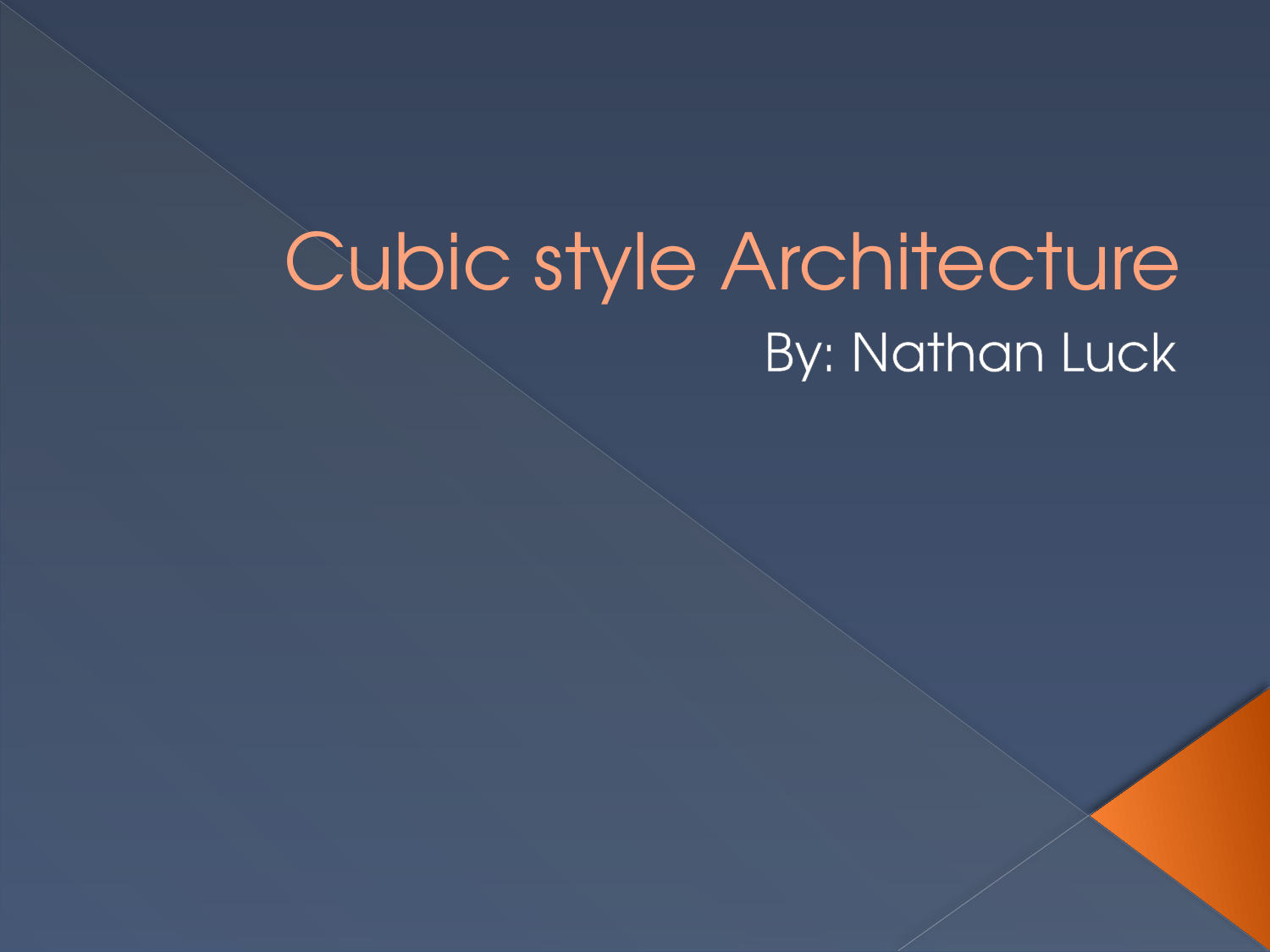

# Cubic style Architecture
By: Nathan Luck